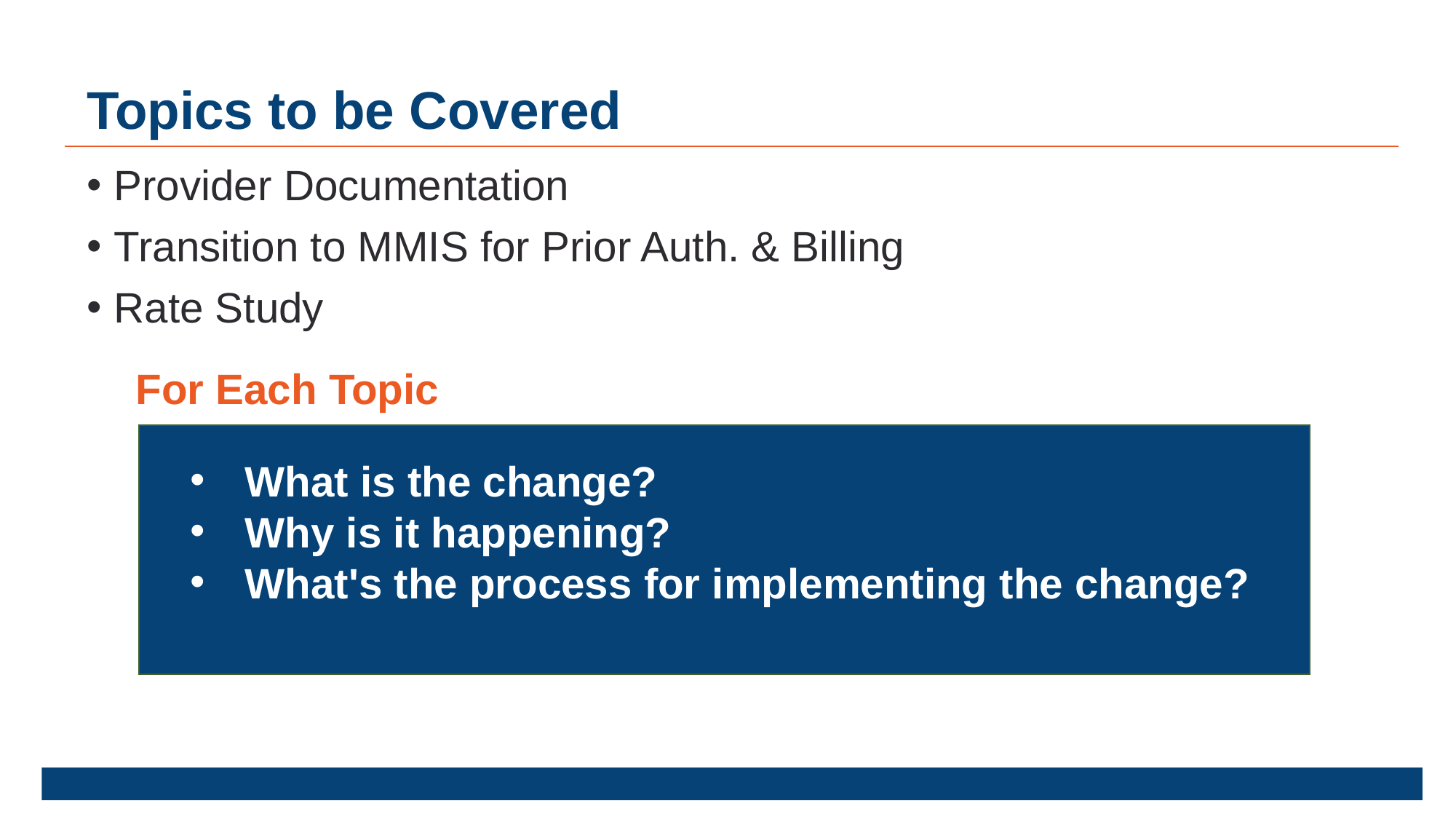

# Topics to be Covered
Provider Documentation
Transition to MMIS for Prior Auth. & Billing
Rate Study

For Each Topic

What is the change?
Why is it happening?
What's the process for implementing the change?